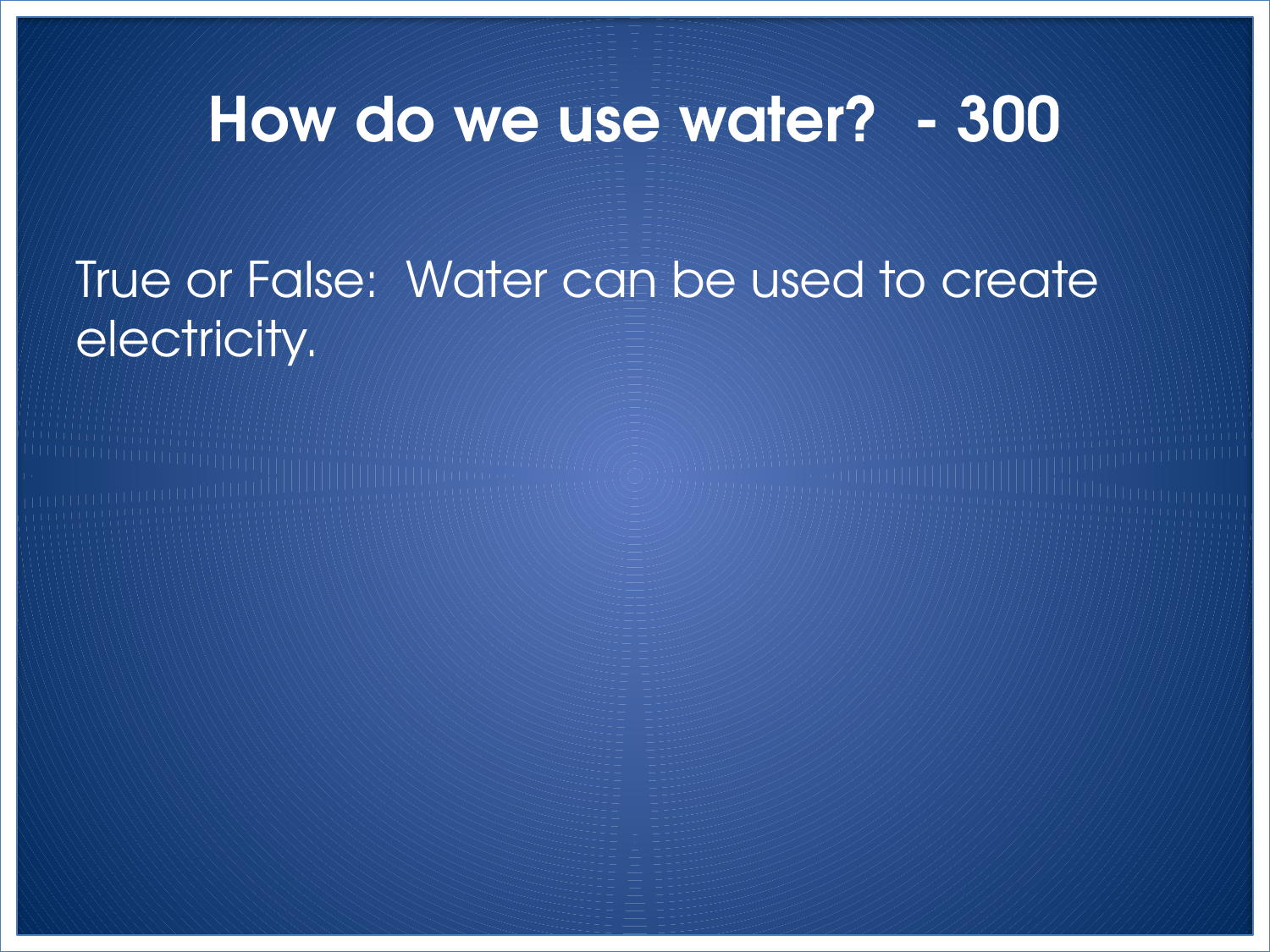

# How do we use water?  - 300
True or False:  Water can be used to create electricity.